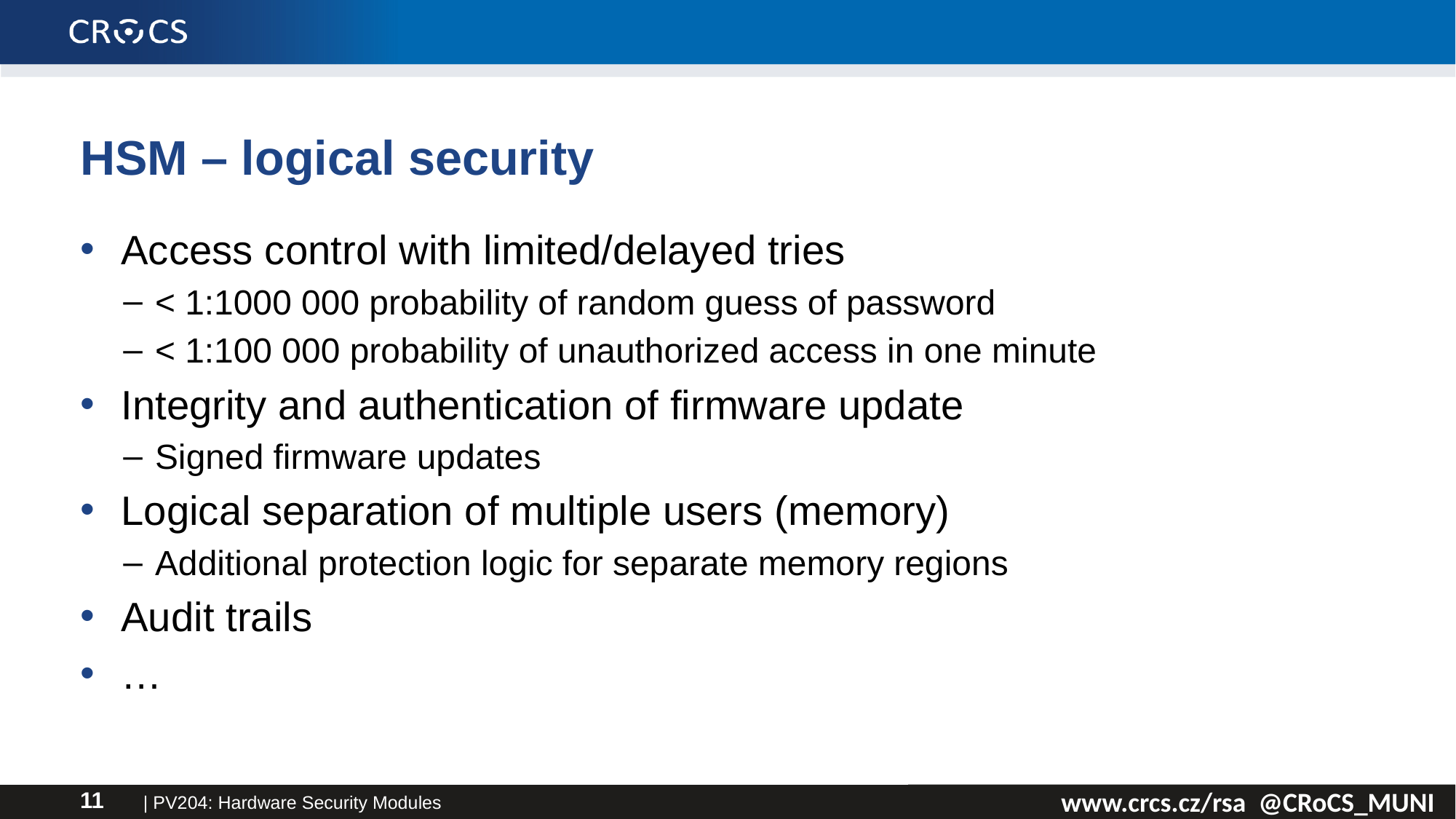

# HSM – logical security
Access control with limited/delayed tries
< 1:1000 000 probability of random guess of password
< 1:100 000 probability of unauthorized access in one minute
Integrity and authentication of firmware update
Signed firmware updates
Logical separation of multiple users (memory)
Additional protection logic for separate memory regions
Audit trails
…
| PV204: Hardware Security Modules
11